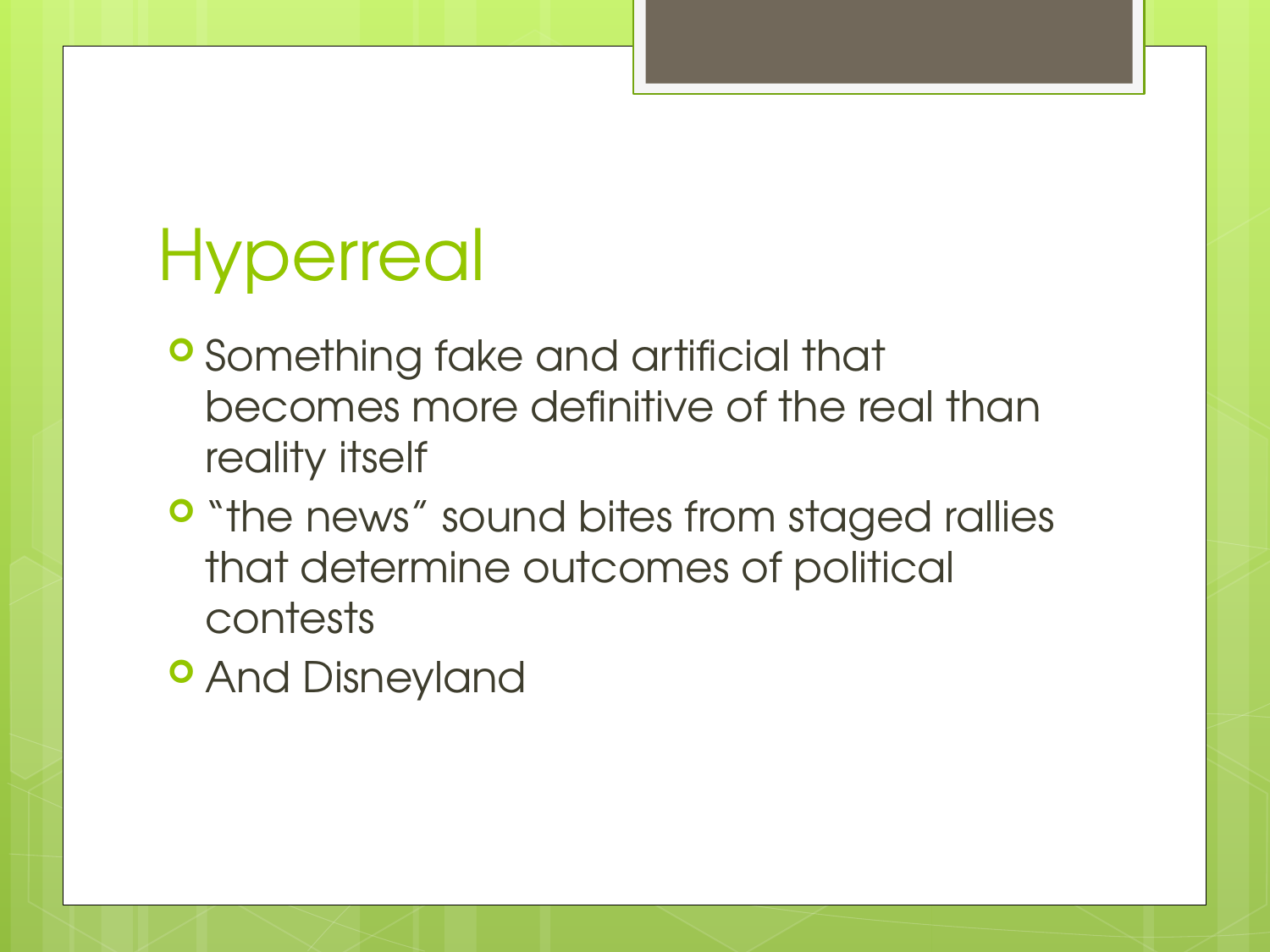

# Hyperreal
Something fake and artificial that becomes more definitive of the real than reality itself
“the news” sound bites from staged rallies that determine outcomes of political contests
And Disneyland